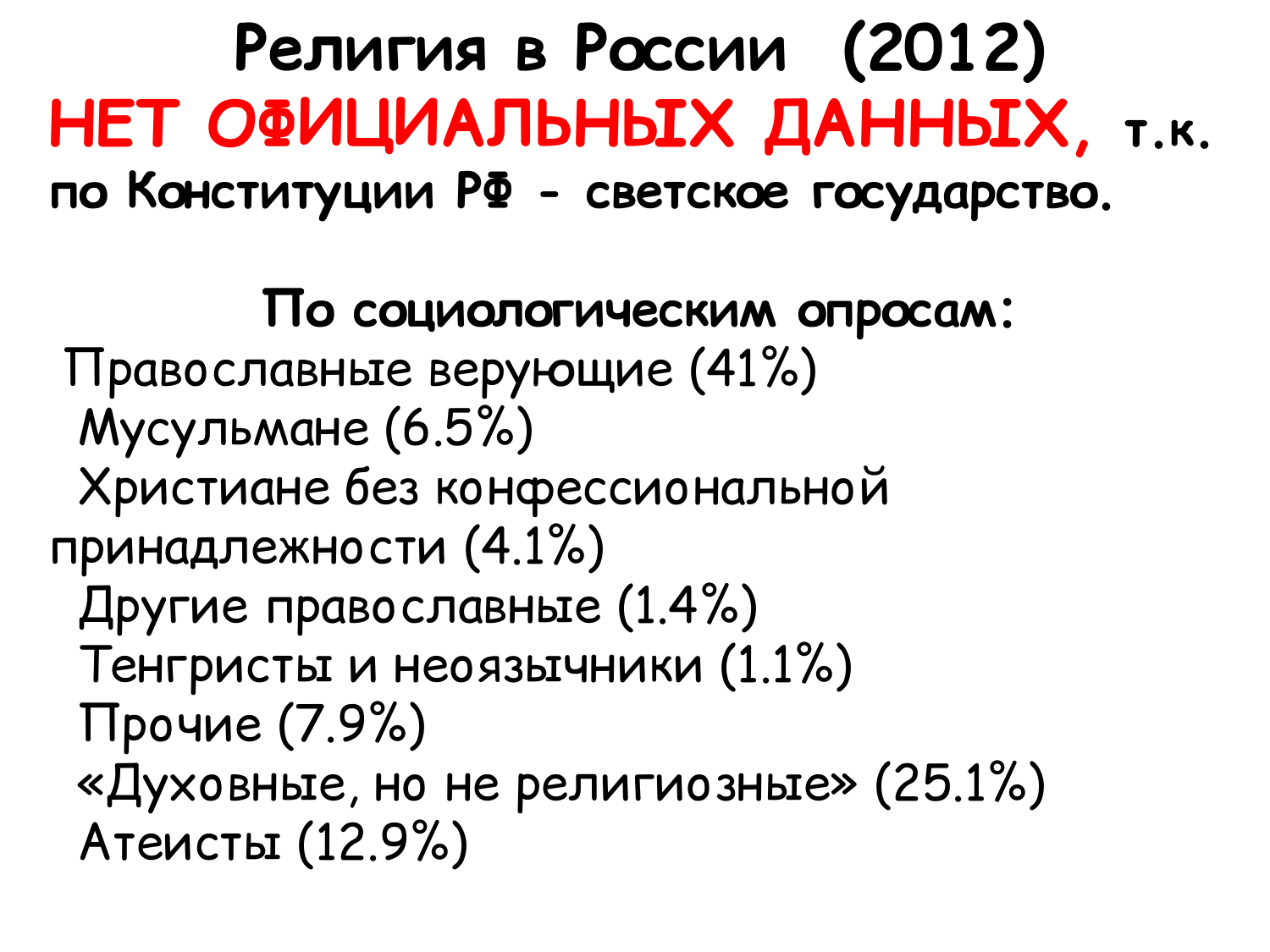

Религия в России  (2012)
НЕТ ОФИЦИАЛЬНЫХ ДАННЫХ, т.к. по Конституции РФ - светское государство.

По социологическим опросам:
  Православные верующие (41%)
  Мусульмане (6.5%)
  Христиане без конфессиональной принадлежности (4.1%)
  Другие православные (1.4%)
  Тенгристы и неоязычники (1.1%)
  Прочие (7.9%)
  «Духовные, но не религиозные» (25.1%)
  Атеисты (12.9%)